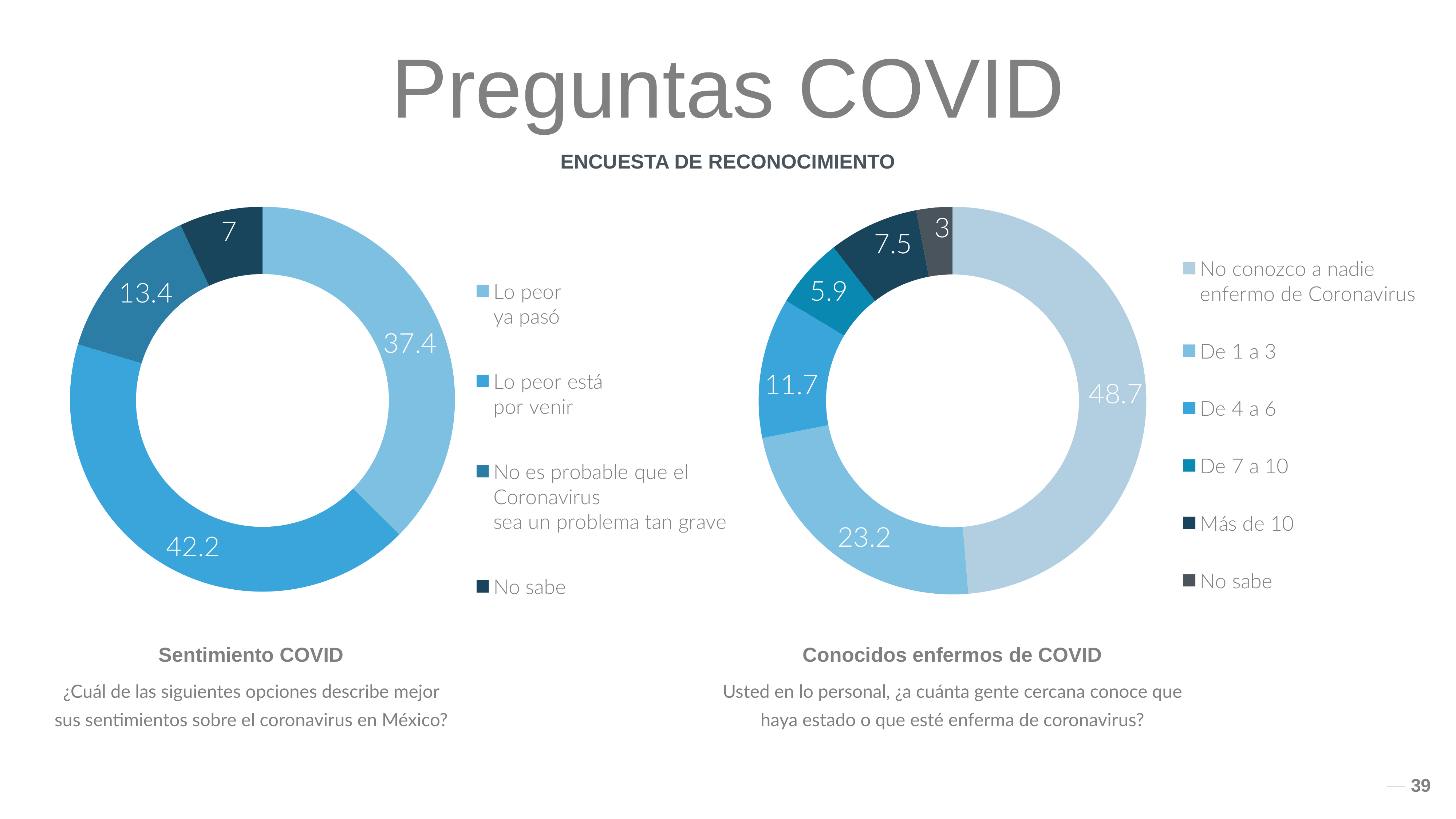

Preguntas COVID
ENCUESTA DE RECONOCIMIENTO

### Chart

| Category | Series 1 |
|---|---|
| Lo peor
ya pasó | 37.4 |
| Lo peor está
por venir | 42.2 |
| No es probable que el Coronavirus
sea un problema tan grave | 13.4 |
| No sabe | 7.0 |

### Chart

| Category | Series 1 |
|---|---|
| No conozco a nadie enfermo de Coronavirus | 48.7 |
| De 1 a 3 | 23.2 |
| De 4 a 6 | 11.7 |
| De 7 a 10  | 5.9 |
| Más de 10  | 7.5 |
| No sabe | 3.0 |

### Chart

| Category | Series 1 |
|---|---|
| No conozco a nadie enfermo de Coronavirus | None |
| De 1 a 3 | None |
| De 4 a 6 | None |
| De 7 a 10  | None |
| Más de 10  | None |
| No sabe | None |

### Chart

| Category | Series 1 |
|---|---|
| Lo peor
ya pasó | 0.0 |
| Lo peor está
por venir | 0.0 |
| No es probable que el Coronavirus
sea un problema tan grave | 0.0 |
| No sabe | 0.0 |

Sentimiento COVID
Conocidos enfermos de COVID
¿Cuál de las siguientes opciones describe mejor sus sentimientos sobre el coronavirus en México?
Usted en lo personal, ¿a cuánta gente cercana conoce que haya estado o que esté enferma de coronavirus?
39